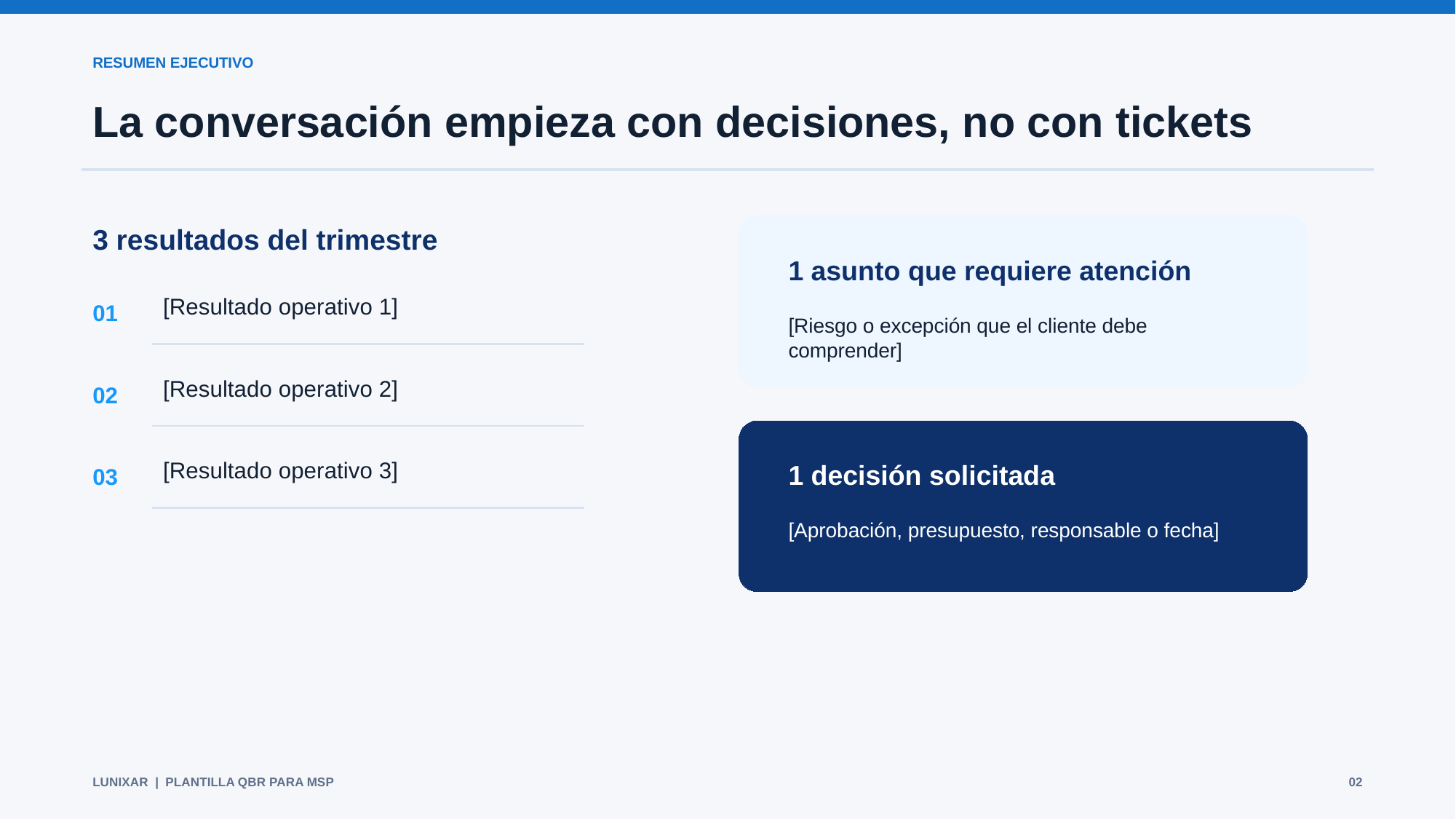

RESUMEN EJECUTIVO
La conversación empieza con decisiones, no con tickets

3 resultados del trimestre

1 asunto que requiere atención
[Resultado operativo 1]
01
[Riesgo o excepción que el cliente debe comprender]

[Resultado operativo 2]
02

[Resultado operativo 3]
1 decisión solicitada
03

[Aprobación, presupuesto, responsable o fecha]
LUNIXAR  |  PLANTILLA QBR PARA MSP
02